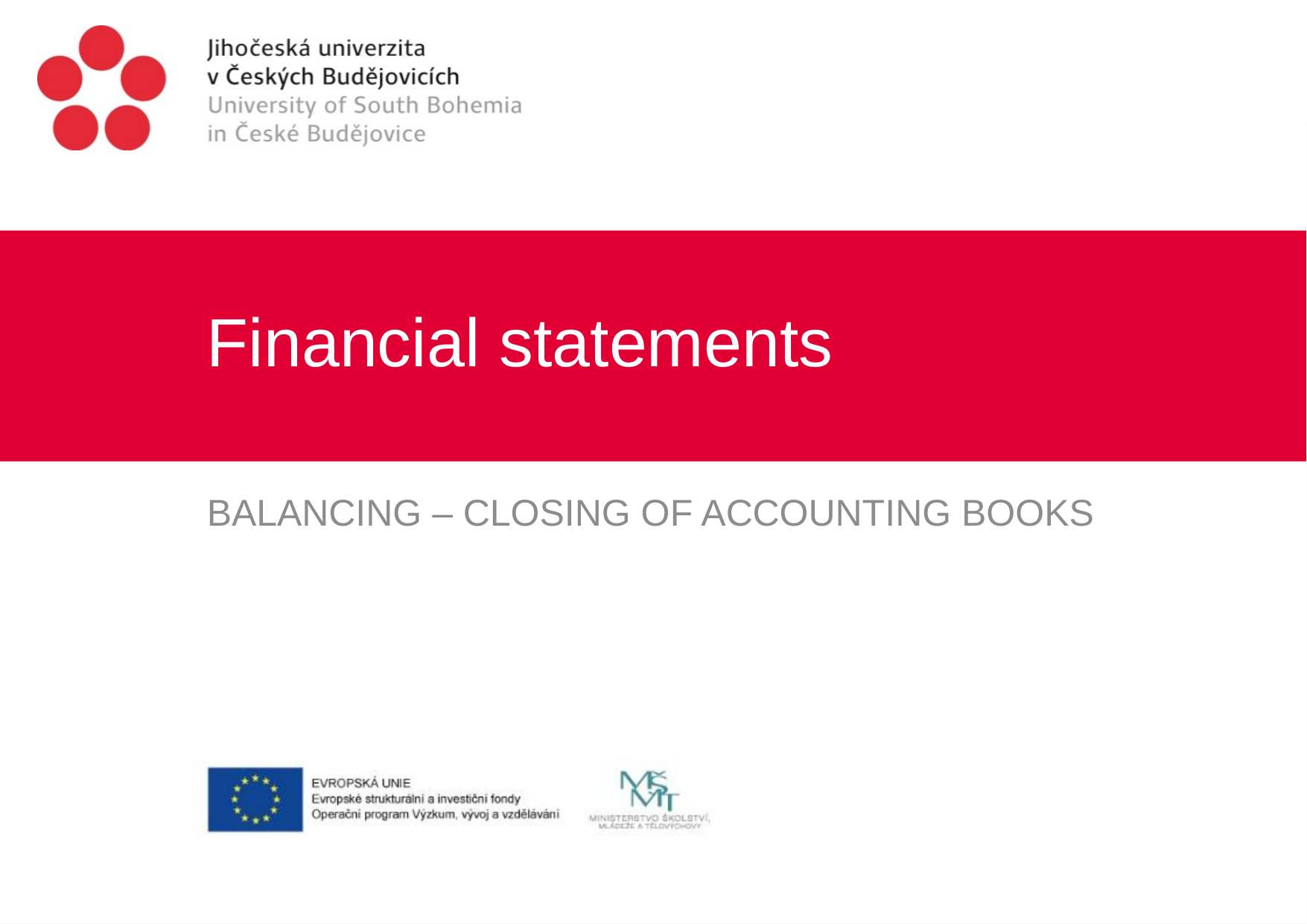

# Financial statements
Balancing – Closing of Accounting Books